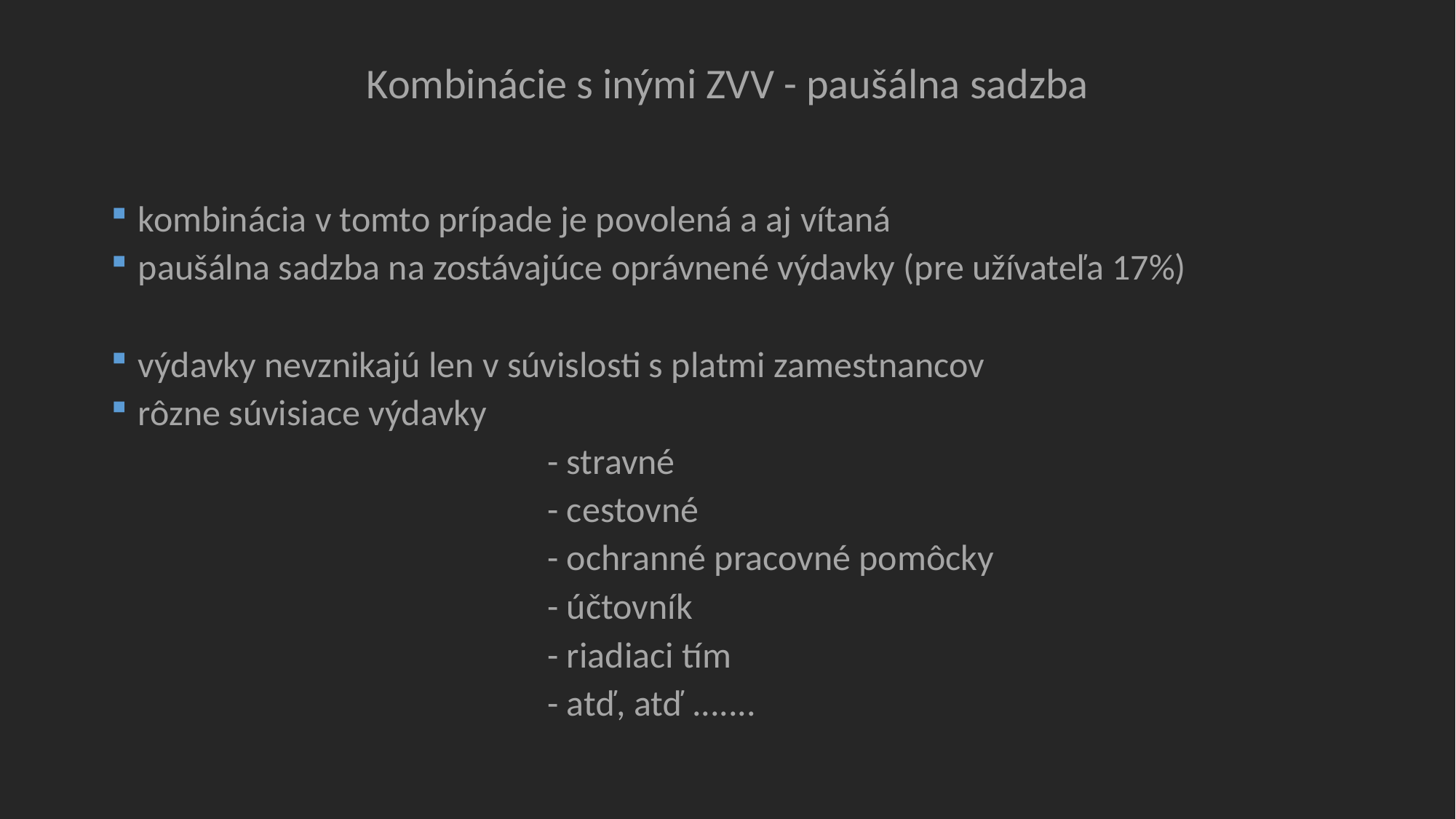

# Kombinácie s inými ZVV - paušálna sadzba
kombinácia v tomto prípade je povolená a aj vítaná
paušálna sadzba na zostávajúce oprávnené výdavky (pre užívateľa 17%)

výdavky nevznikajú len v súvislosti s platmi zamestnancov
rôzne súvisiace výdavky
				- stravné
				- cestovné
				- ochranné pracovné pomôcky
				- účtovník
				- riadiaci tím
				- atď, atď .......